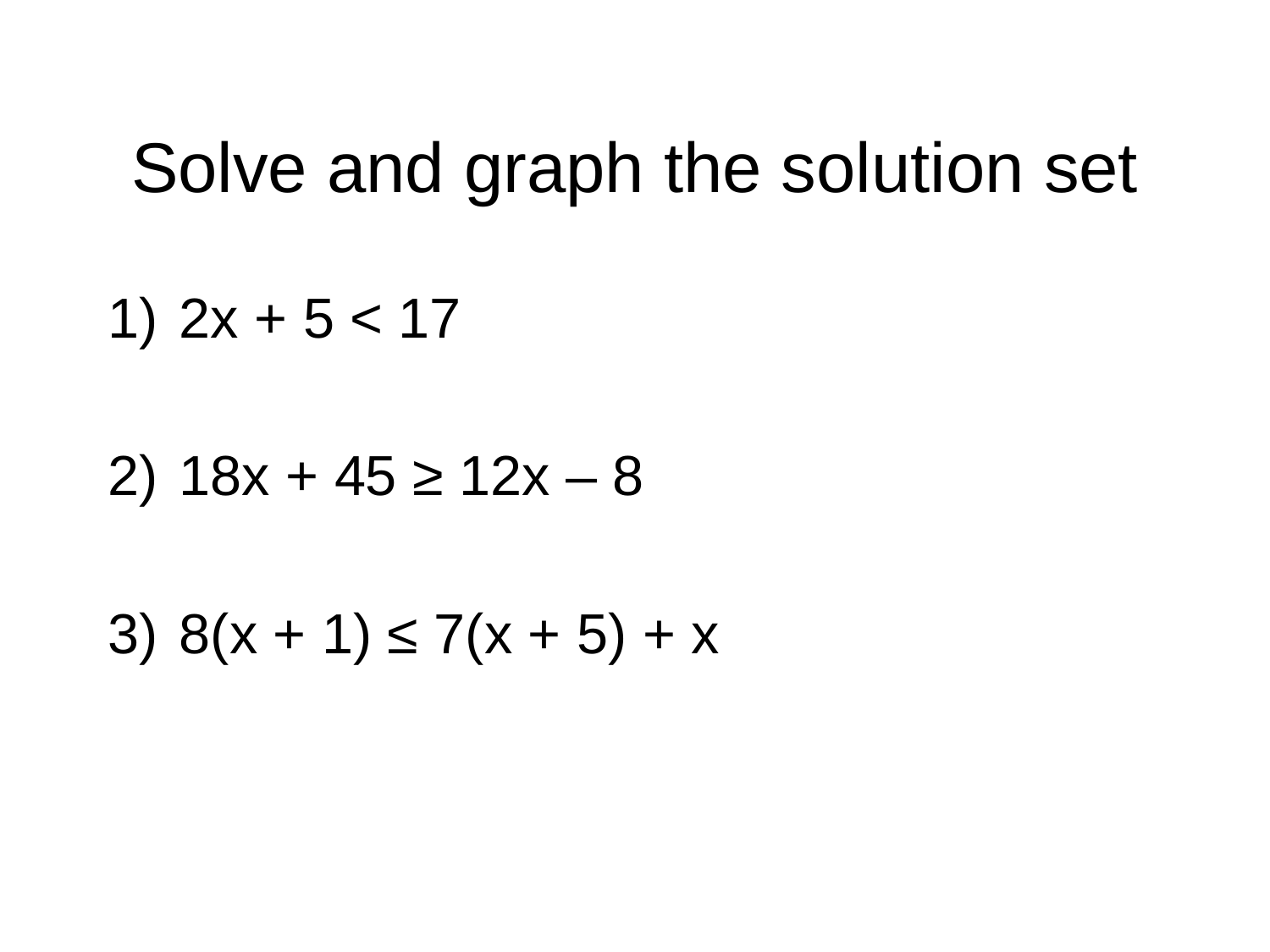

# Solve and graph the solution set
2x + 5 < 17

18x + 45 ≥ 12x – 8

8(x + 1) ≤ 7(x + 5) + x